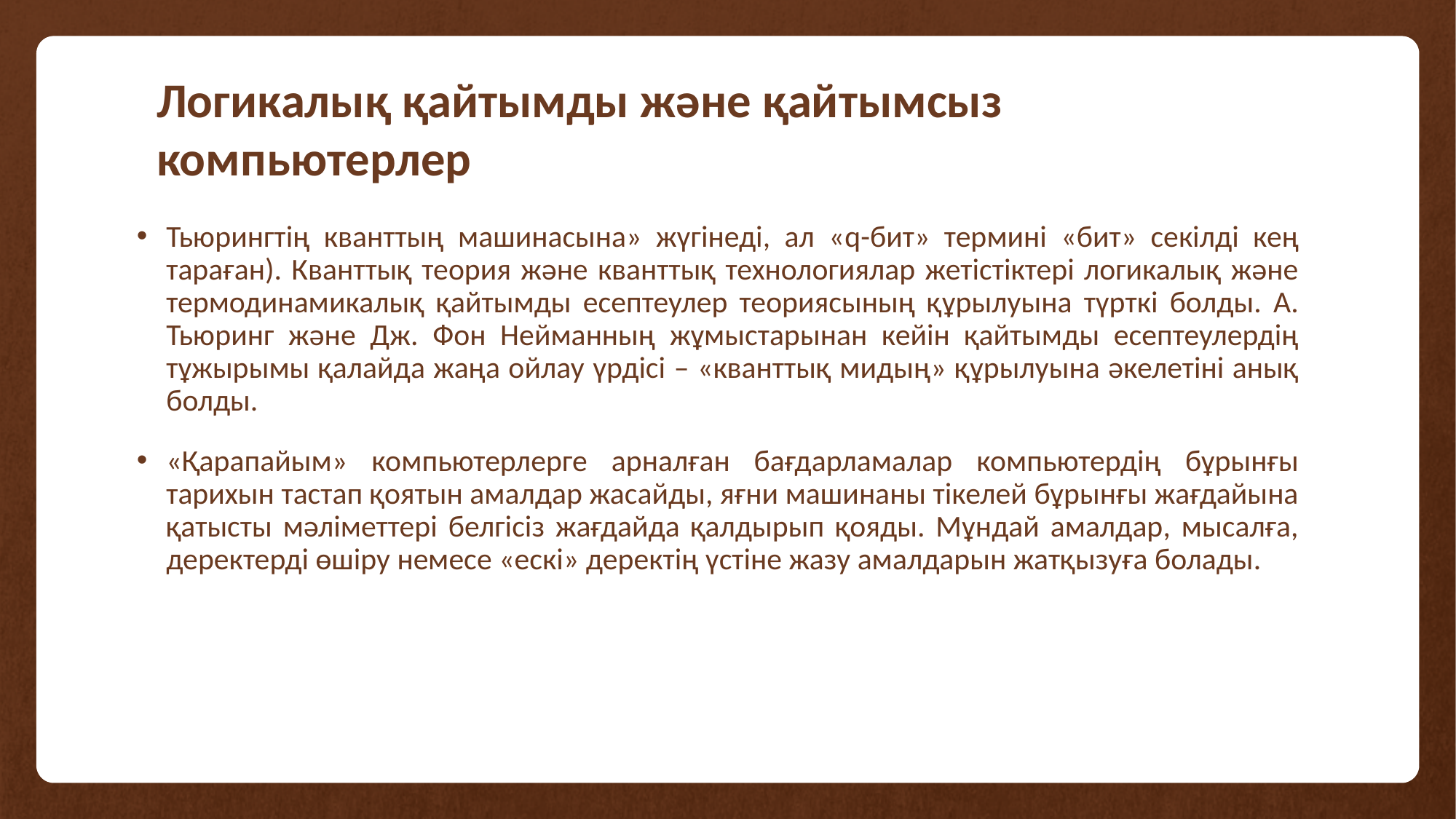

# Логикалық қайтымды және қайтымсыз компьютерлер
Тьюрингтің кванттың машинасына» жүгінеді, ал «q-бит» термині «бит» секілді кең тараған). Кванттық теория және кванттық технологиялар жетістіктері логикалық және термодинамикалық қайтымды есептеулер теориясының құрылуына түрткі болды. А. Тьюринг және Дж. Фон Нейманның жұмыстарынан кейін қайтымды есептеулердің тұжырымы қалайда жаңа ойлау үрдісі – «кванттық мидың» құрылуына әкелетіні анық болды.
«Қарапайым» компьютерлерге арналған бағдарламалар компьютердің бұрынғы тарихын тастап қоятын амалдар жасайды, яғни машинаны тікелей бұрынғы жағдайына қатысты мәліметтері белгісіз жағдайда қалдырып қояды. Мұндай амалдар, мысалға, деректерді өшіру немесе «ескі» деректің үстіне жазу амалдарын жатқызуға болады.